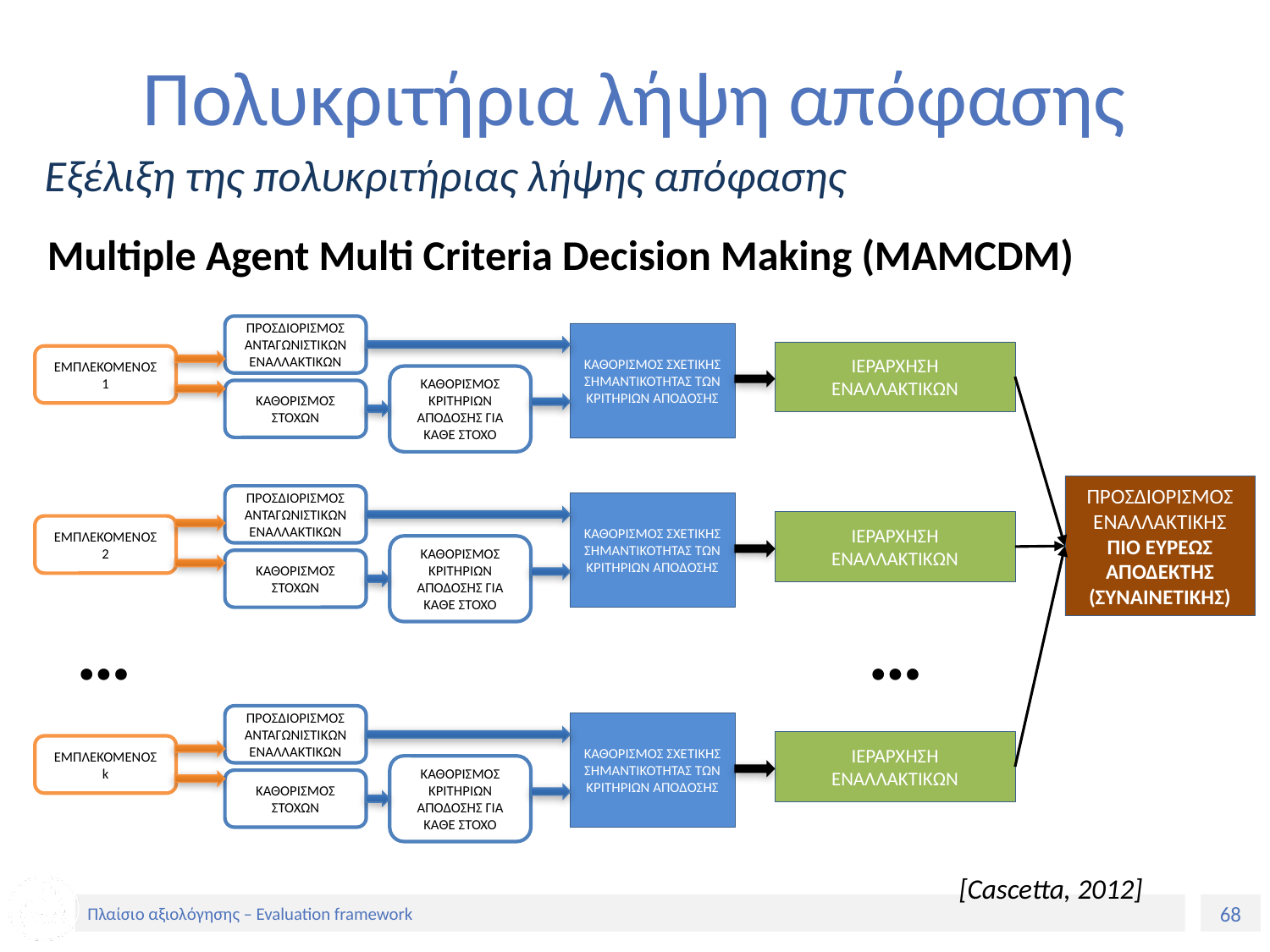

# Πολυκριτήρια λήψη απόφασης
Εξέλιξη της πολυκριτήριας λήψης απόφασης
Multiple Agent Multi Criteria Decision Making (MAMCDM)
ΠΡΟΣΔΙΟΡΙΣΜΟΣ ΑΝΤΑΓΩΝΙΣΤΙΚΩΝ ΕΝΑΛΛΑΚΤΙΚΩΝ
ΚΑΘΟΡΙΣΜΟΣ ΣΧΕΤΙΚΗΣ ΣΗΜΑΝΤΙΚΟΤΗΤΑΣ ΤΩΝ ΚΡΙΤΗΡΙΩΝ ΑΠΟΔΟΣΗΣ

ΚΑΘΟΡΙΣΜΟΣ ΚΡΙΤΗΡΙΩΝ ΑΠΟΔΟΣΗΣ ΓΙΑ ΚΑΘΕ ΣΤΟΧΟ
ΚΑΘΟΡΙΣΜΟΣ ΣΤΟΧΩΝ

ΕΜΠΛΕΚΟΜΕΝΟΣ 1
ΠΡΟΣΔΙΟΡΙΣΜΟΣ ΑΝΤΑΓΩΝΙΣΤΙΚΩΝ ΕΝΑΛΛΑΚΤΙΚΩΝ
ΚΑΘΟΡΙΣΜΟΣ ΣΧΕΤΙΚΗΣ ΣΗΜΑΝΤΙΚΟΤΗΤΑΣ ΤΩΝ ΚΡΙΤΗΡΙΩΝ ΑΠΟΔΟΣΗΣ

ΚΑΘΟΡΙΣΜΟΣ ΚΡΙΤΗΡΙΩΝ ΑΠΟΔΟΣΗΣ ΓΙΑ ΚΑΘΕ ΣΤΟΧΟ
ΚΑΘΟΡΙΣΜΟΣ ΣΤΟΧΩΝ

ΕΜΠΛΕΚΟΜΕΝΟΣ 2
…
ΠΡΟΣΔΙΟΡΙΣΜΟΣ ΑΝΤΑΓΩΝΙΣΤΙΚΩΝ ΕΝΑΛΛΑΚΤΙΚΩΝ
ΚΑΘΟΡΙΣΜΟΣ ΣΧΕΤΙΚΗΣ ΣΗΜΑΝΤΙΚΟΤΗΤΑΣ ΤΩΝ ΚΡΙΤΗΡΙΩΝ ΑΠΟΔΟΣΗΣ

ΚΑΘΟΡΙΣΜΟΣ ΚΡΙΤΗΡΙΩΝ ΑΠΟΔΟΣΗΣ ΓΙΑ ΚΑΘΕ ΣΤΟΧΟ
ΚΑΘΟΡΙΣΜΟΣ ΣΤΟΧΩΝ

ΕΜΠΛΕΚΟΜΕΝΟΣ k
ΙΕΡΑΡΧΗΣΗ ΕΝΑΛΛΑΚΤΙΚΩΝ

ΙΕΡΑΡΧΗΣΗ ΕΝΑΛΛΑΚΤΙΚΩΝ

ΙΕΡΑΡΧΗΣΗ ΕΝΑΛΛΑΚΤΙΚΩΝ

ΠΡΟΣΔΙΟΡΙΣΜΟΣ ΕΝΑΛΛΑΚΤΙΚΗΣ ΠΙΟ ΕΥΡΕΩΣ ΑΠΟΔΕΚΤΗΣ (ΣΥΝΑΙΝΕΤΙΚΗΣ)
…
[Cascetta, 2012]